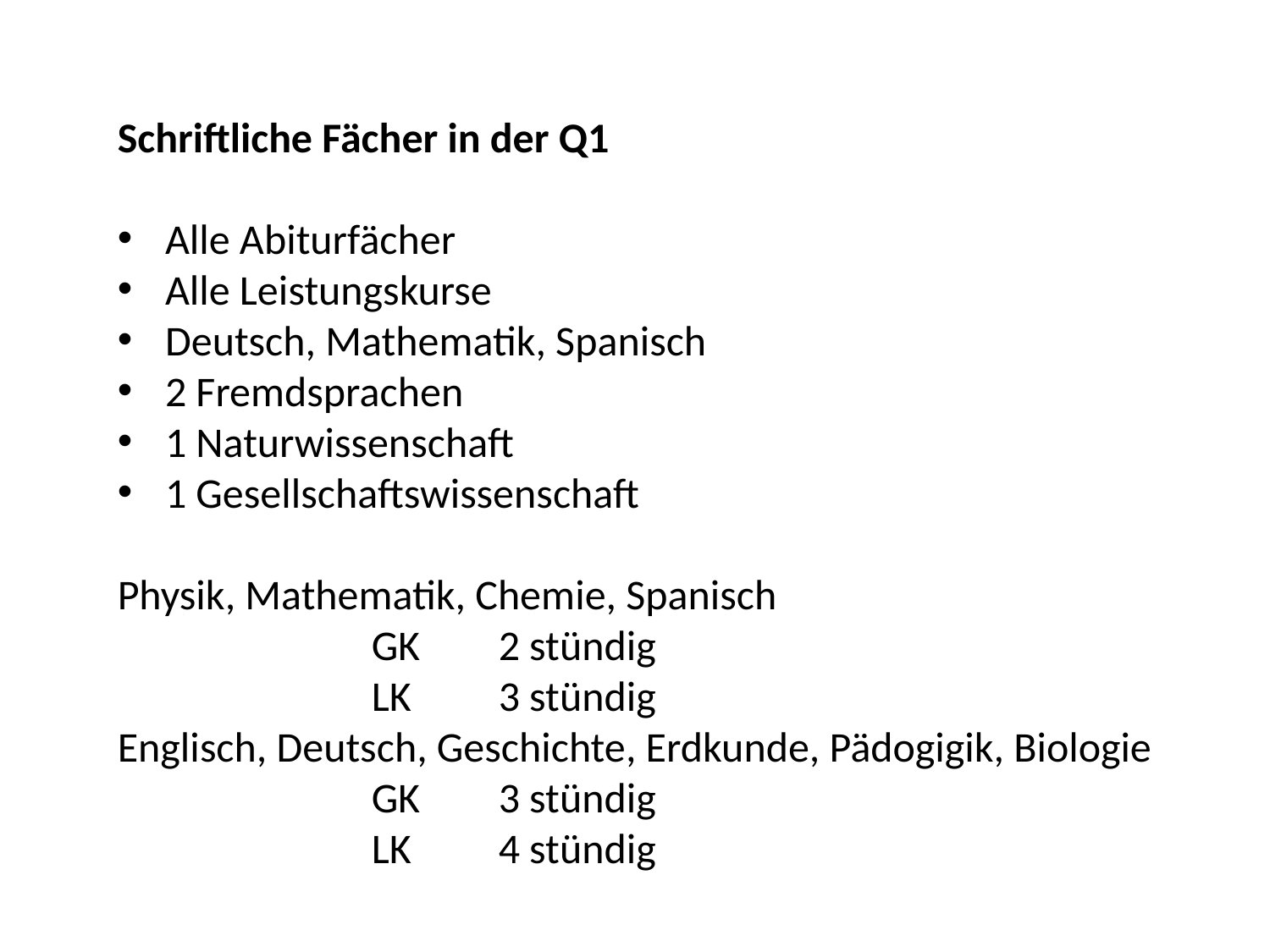

Schriftliche Fächer in der Q1

Alle Abiturfächer
Alle Leistungskurse
Deutsch, Mathematik, Spanisch
2 Fremdsprachen
1 Naturwissenschaft
1 Gesellschaftswissenschaft

Physik, Mathematik, Chemie, Spanisch
		GK	2 stündig
		LK	3 stündig
Englisch, Deutsch, Geschichte, Erdkunde, Pädogigik, Biologie
		GK	3 stündig
		LK	4 stündig